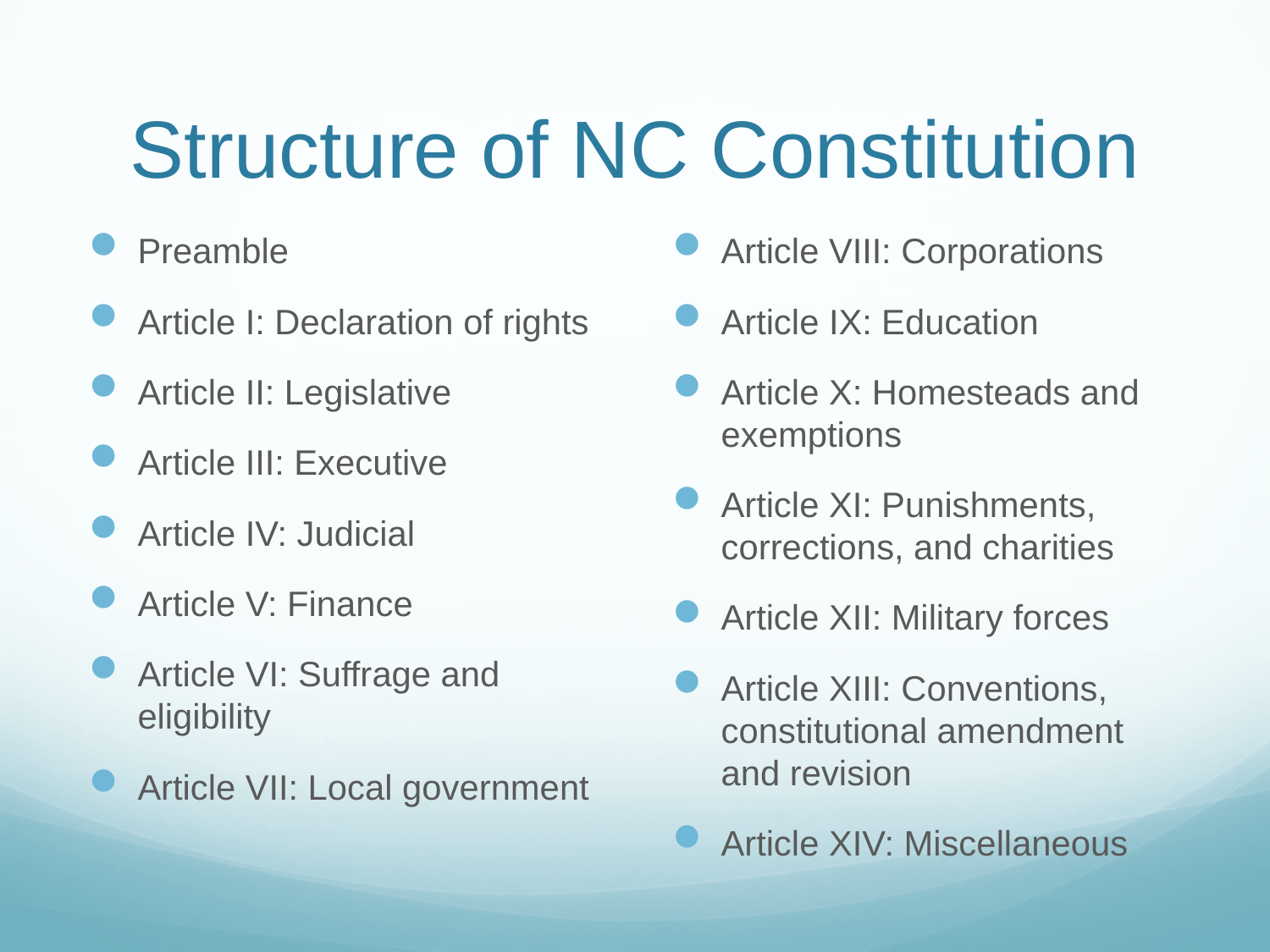

# Structure of NC Constitution
Preamble
Article I: Declaration of rights
Article II: Legislative
Article III: Executive
Article IV: Judicial
Article V: Finance
Article VI: Suffrage and eligibility
Article VII: Local government
Article VIII: Corporations
Article IX: Education
Article X: Homesteads and exemptions
Article XI: Punishments, corrections, and charities
Article XII: Military forces
Article XIII: Conventions, constitutional amendment and revision
Article XIV: Miscellaneous